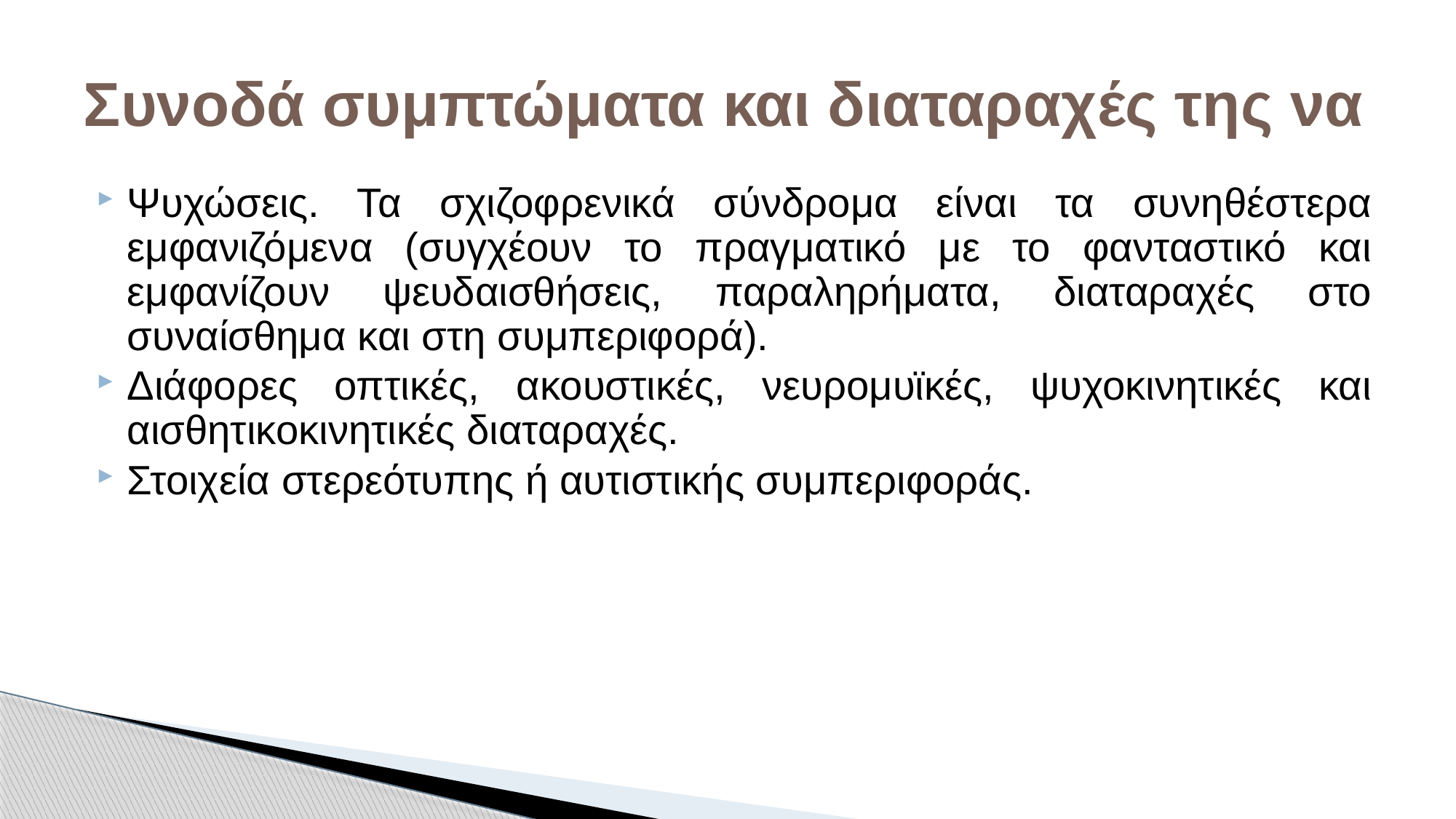

# Συνοδά συμπτώματα και διαταραχές της να
Ψυχώσεις. Τα σχιζοφρενικά σύνδρομα είναι τα συνηθέστερα εμφανιζόμενα (συγχέουν το πραγματικό με το φανταστικό και εμφανίζουν ψευδαισθήσεις, παραληρήματα, διαταραχές στο συναίσθημα και στη συμπεριφορά).
Διάφορες οπτικές, ακουστικές, νευρομυϊκές, ψυχοκινητικές και αισθητικοκινητικές διαταραχές.
Στοιχεία στερεότυπης ή αυτιστικής συμπεριφοράς.